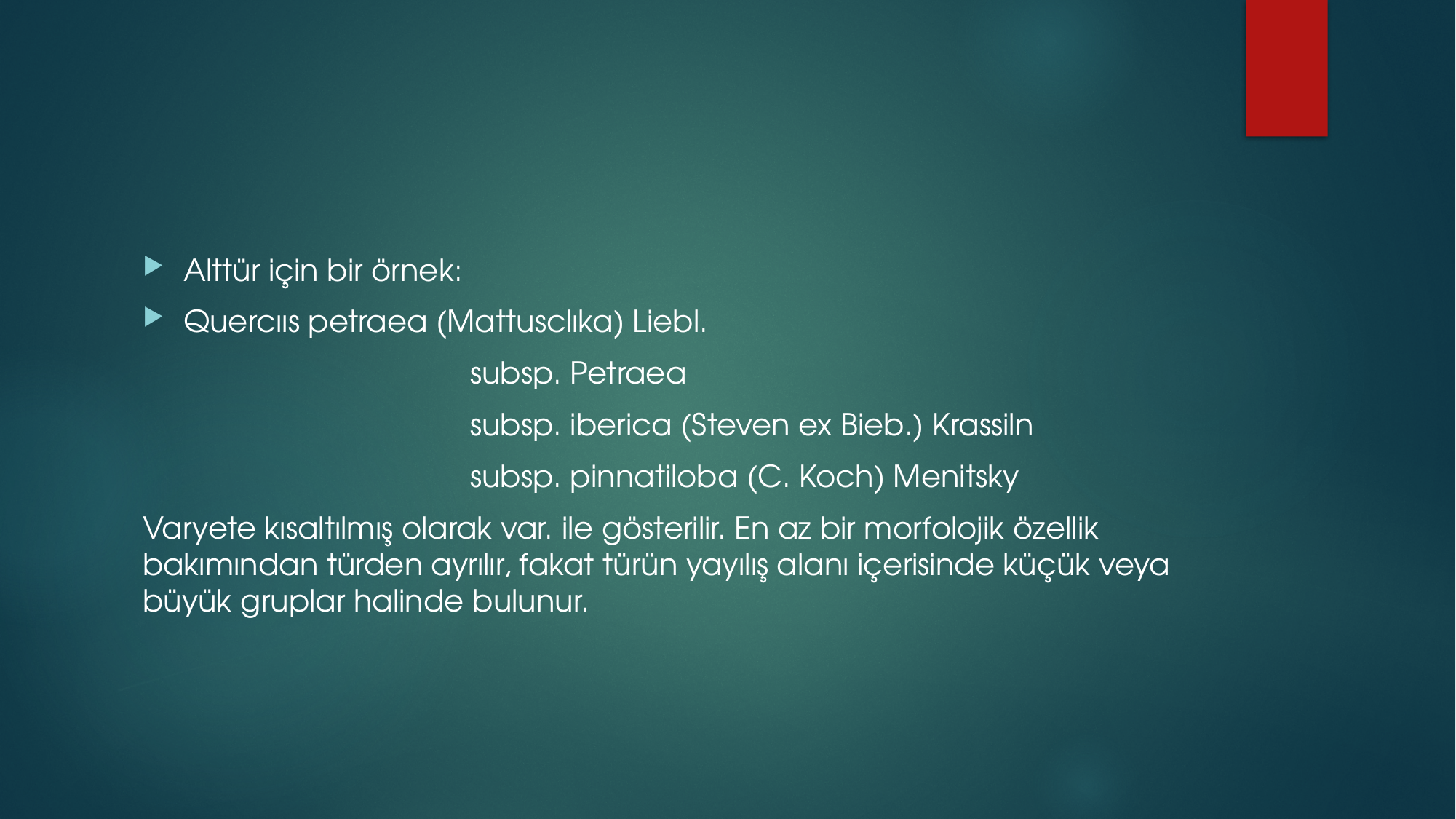

#
Alttür için bir örnek:
Quercııs petraea (Mattusclıka) Liebl.
			subsp. Petraea
			subsp. iberica (Steven ex Bieb.) Krassiln
			subsp. pinnatiloba (C. Koch) Menitsky
Varyete kısaltılmış olarak var. ile gösterilir. En az bir morfolojik özellik bakımından türden ayrılır, fakat türün yayılış alanı içerisinde küçük veya büyük gruplar halinde bulunur.